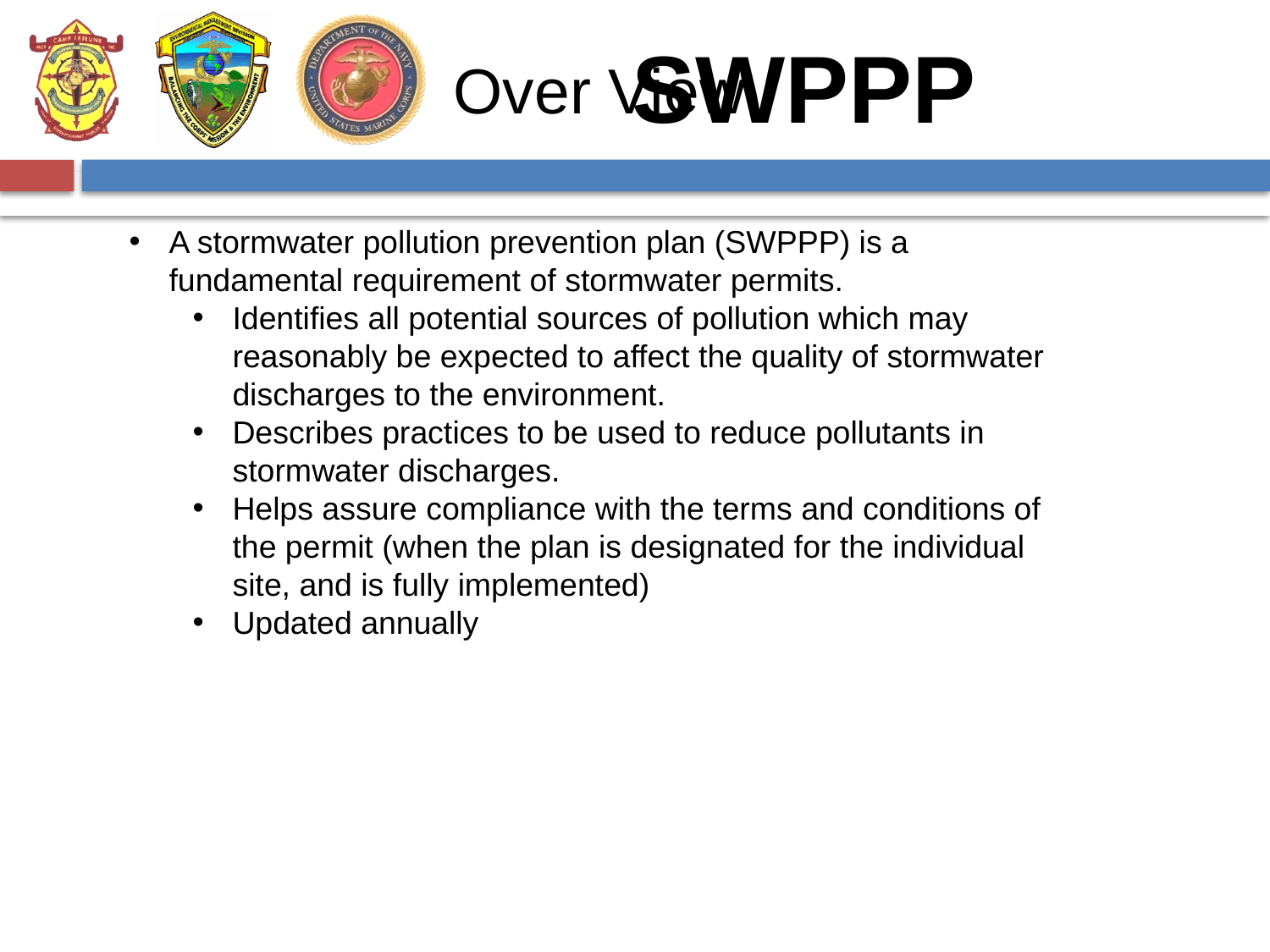

# Over View
SWPPP
A stormwater pollution prevention plan (SWPPP) is a fundamental requirement of stormwater permits.
Identifies all potential sources of pollution which may reasonably be expected to affect the quality of stormwater discharges to the environment.
Describes practices to be used to reduce pollutants in stormwater discharges.
Helps assure compliance with the terms and conditions of the permit (when the plan is designated for the individual site, and is fully implemented)
Updated annually